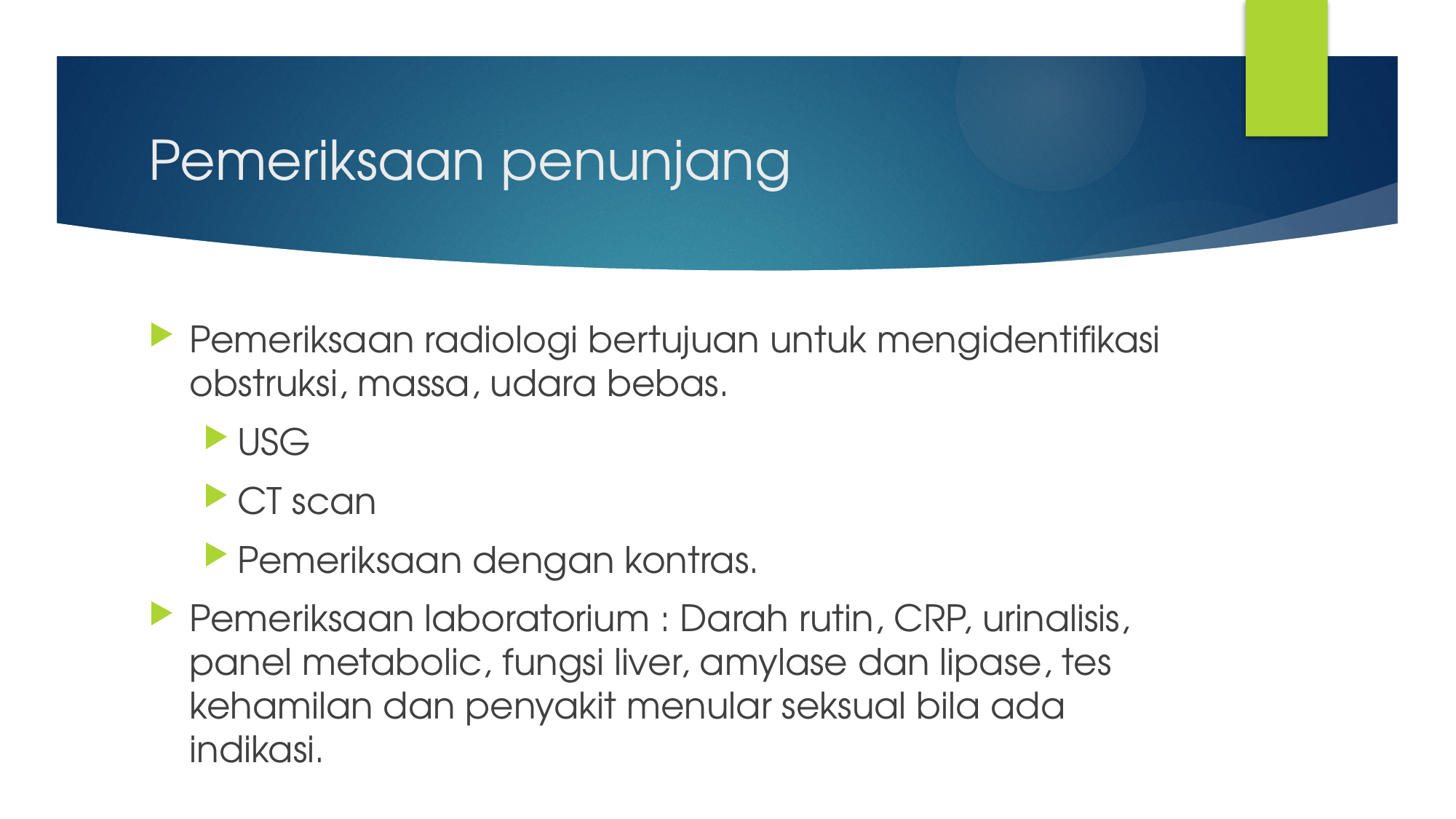

# Pemeriksaan penunjang
Pemeriksaan radiologi bertujuan untuk mengidentifikasi obstruksi, massa, udara bebas.
USG
CT scan
Pemeriksaan dengan kontras.
Pemeriksaan laboratorium : Darah rutin, CRP, urinalisis, panel metabolic, fungsi liver, amylase dan lipase, tes kehamilan dan penyakit menular seksual bila ada indikasi.